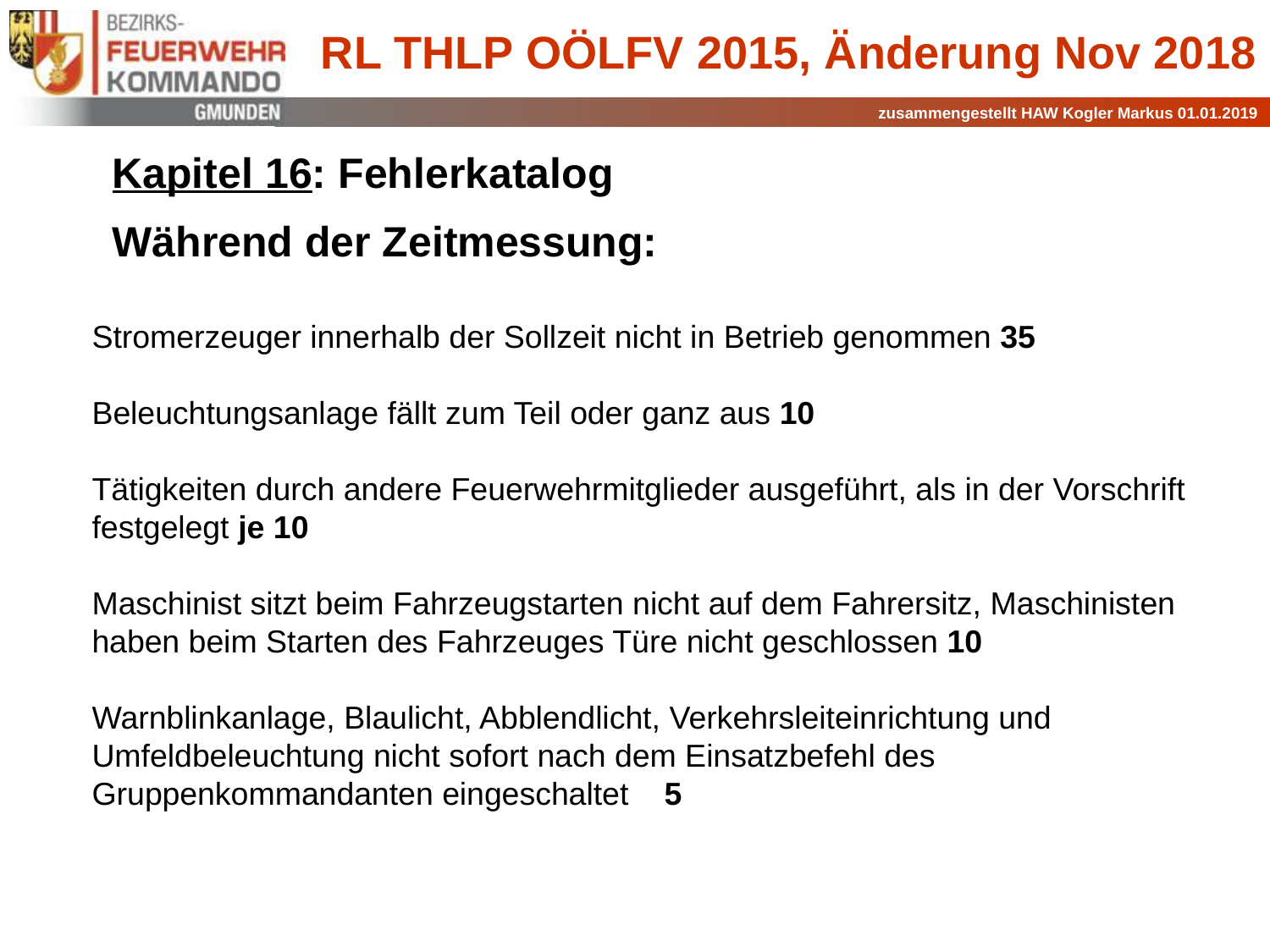

Kapitel 16: Fehlerkatalog
Während der Zeitmessung:
Stromerzeuger innerhalb der Sollzeit nicht in Betrieb genommen 35

Beleuchtungsanlage fällt zum Teil oder ganz aus 10

Tätigkeiten durch andere Feuerwehrmitglieder ausgeführt, als in der Vorschrift festgelegt je 10

Maschinist sitzt beim Fahrzeugstarten nicht auf dem Fahrersitz, Maschinisten haben beim Starten des Fahrzeuges Türe nicht geschlossen 10

Warnblinkanlage, Blaulicht, Abblendlicht, Verkehrsleiteinrichtung und Umfeldbeleuchtung nicht sofort nach dem Einsatzbefehl des Gruppenkommandanten eingeschaltet    5